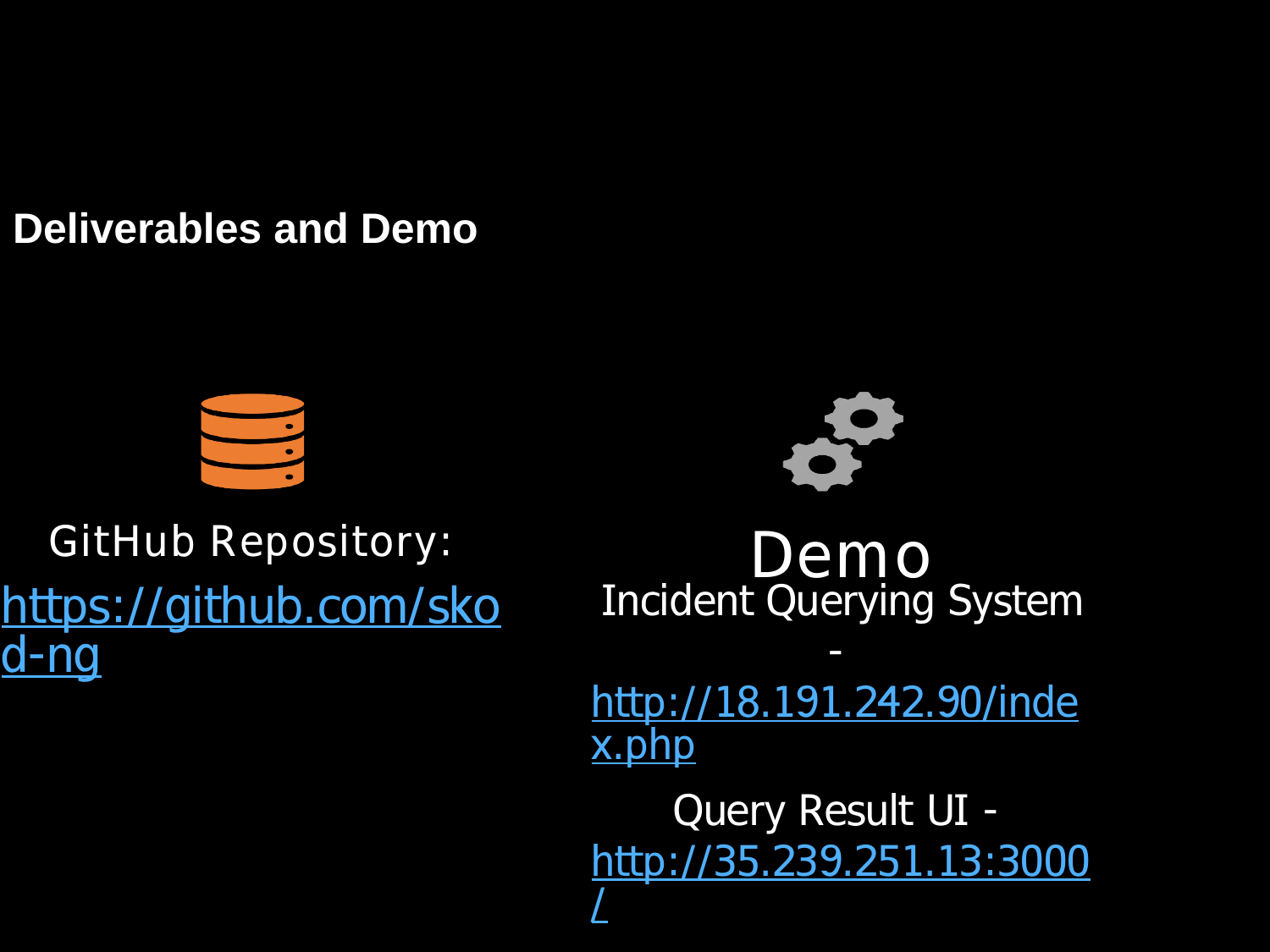

Deliverables and Demo
GitHub Repository:
https://github.com/skod-ng
Demo
Incident Querying System - http://18.191.242.90/index.php
Query Result UI - http://35.239.251.13:3000/